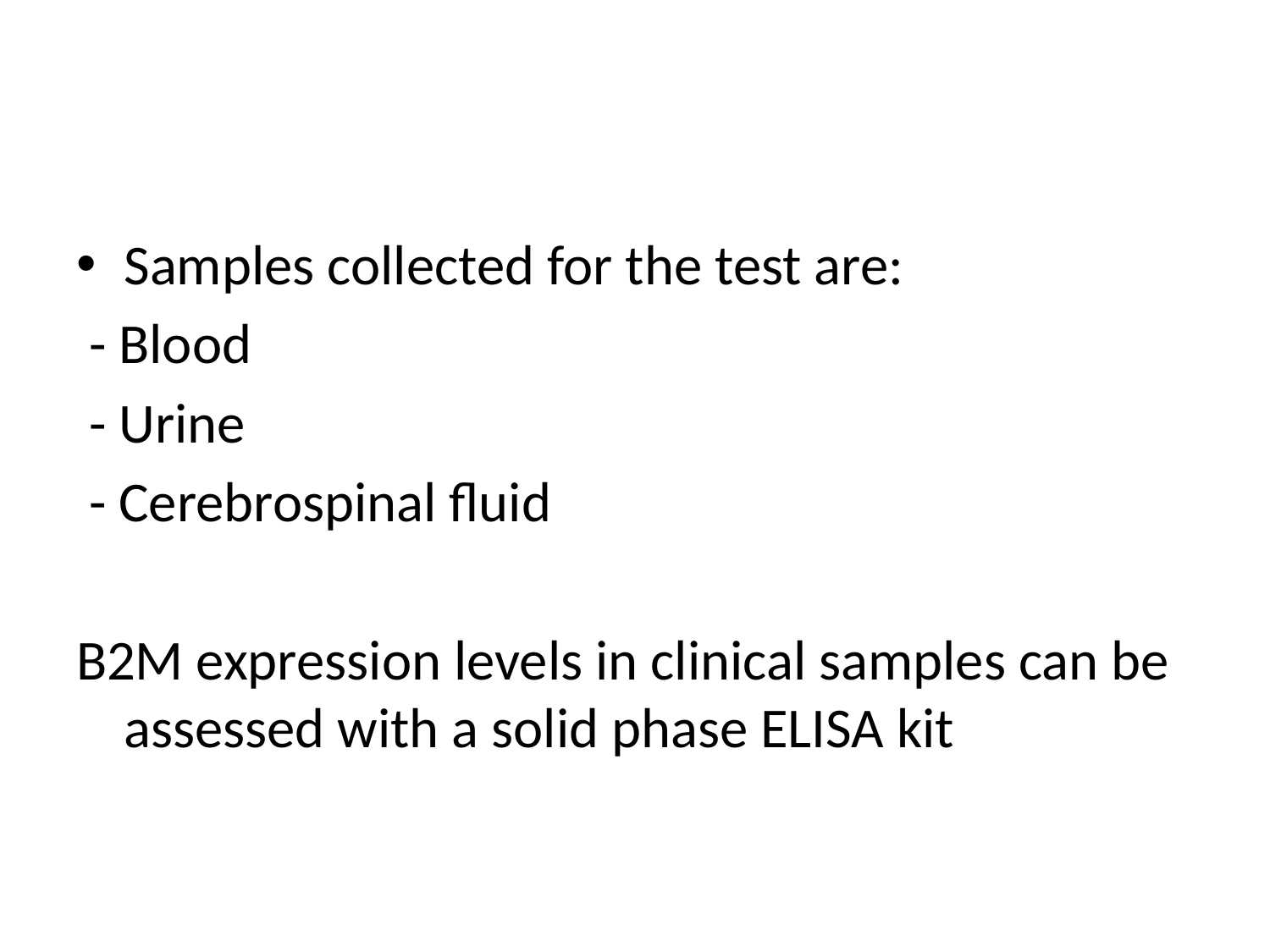

#
Samples collected for the test are:
 - Blood
 - Urine
 - Cerebrospinal fluid

B2M expression levels in clinical samples can be assessed with a solid phase ELISA kit